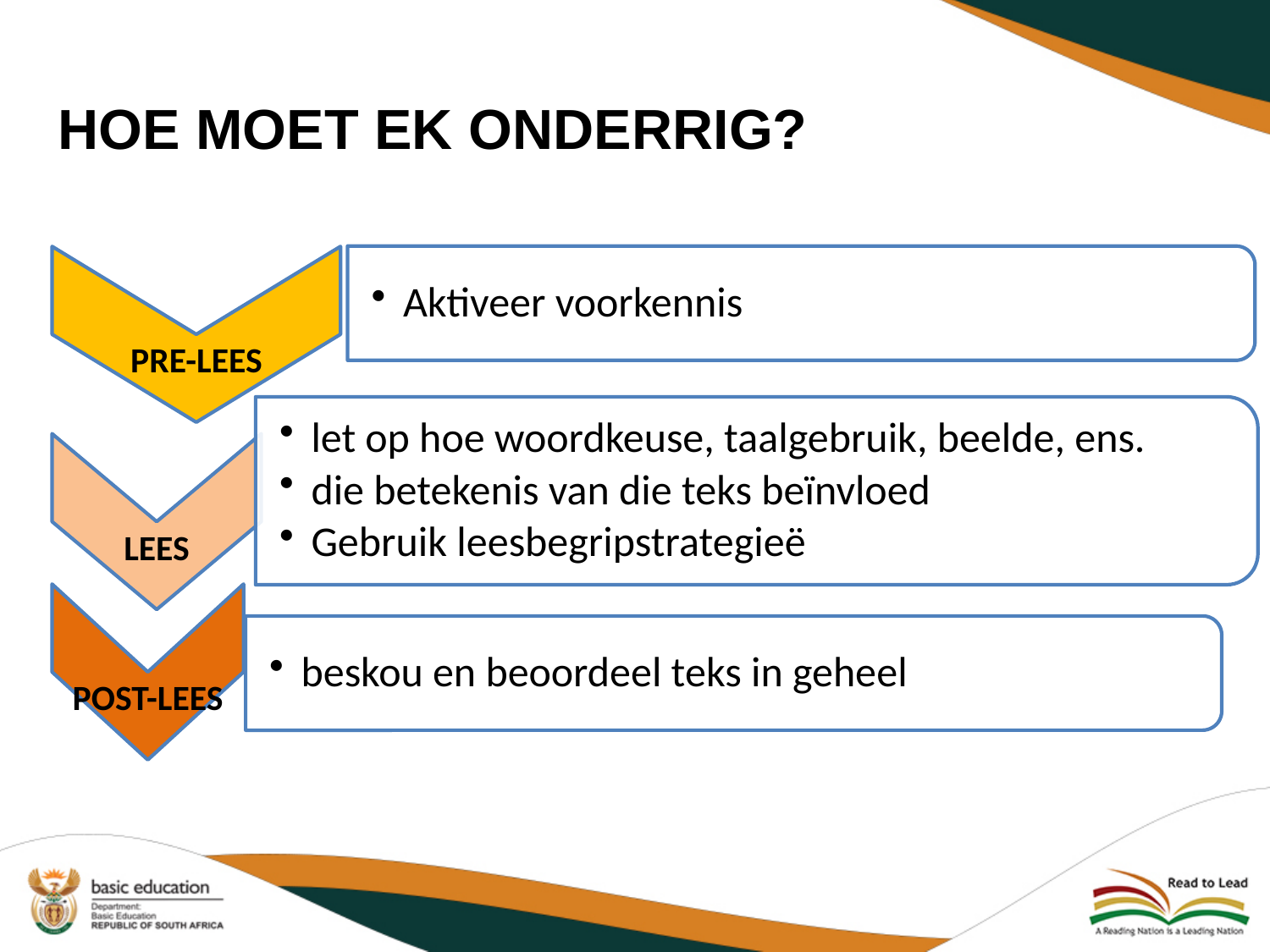

HOE MOET EK ONDERRIG?

PRE-LEES
Aktiveer voorkennis

LEES
let op hoe woordkeuse, taalgebruik, beelde, ens.
die betekenis van die teks beïnvloed
Gebruik leesbegripstrategieë

POST-LEES
beskou en beoordeel teks in geheel